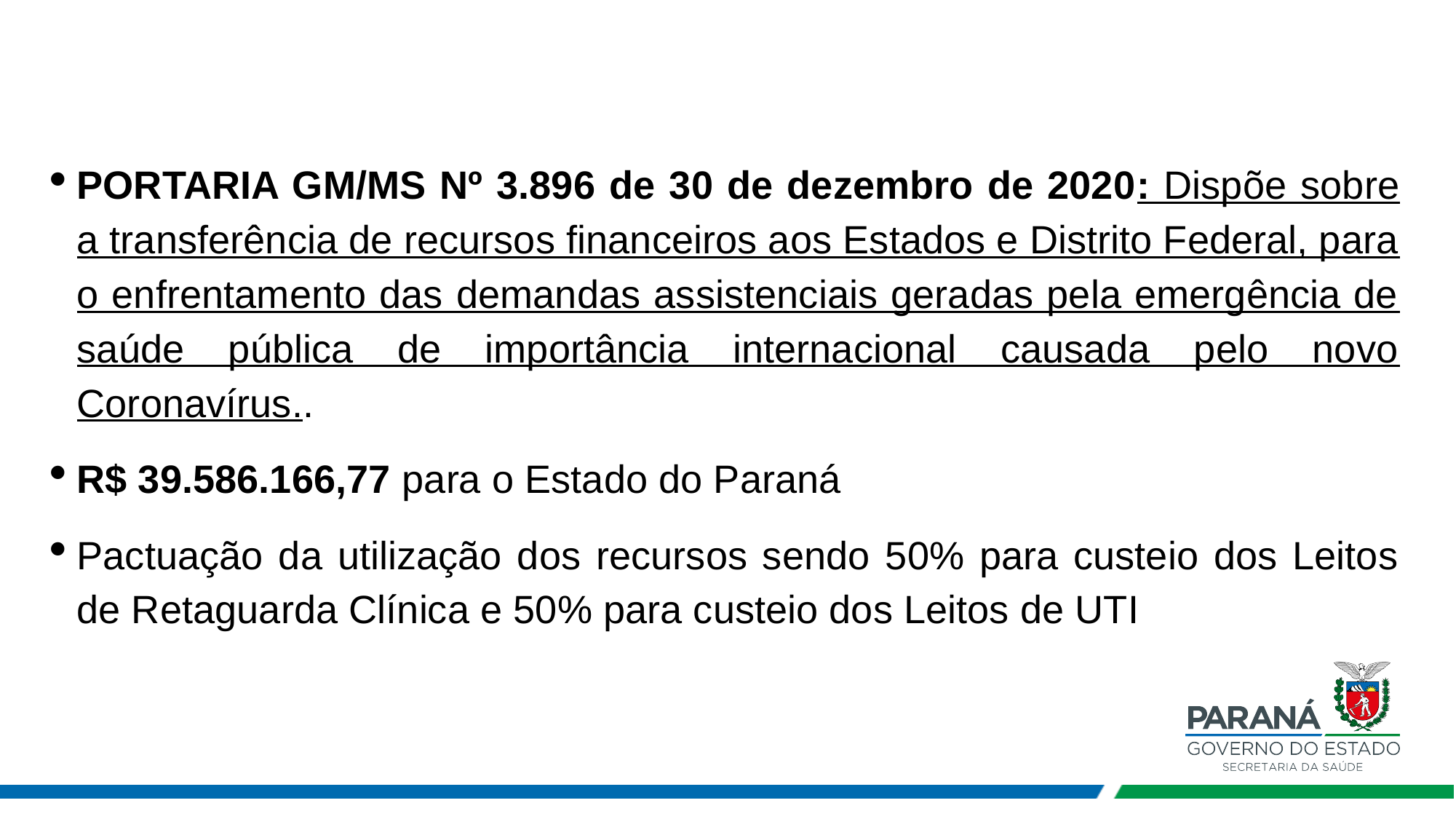

PORTARIA GM/MS Nº 3.896 de 30 de dezembro de 2020: Dispõe sobre a transferência de recursos financeiros aos Estados e Distrito Federal, para o enfrentamento das demandas assistenciais geradas pela emergência de saúde pública de importância internacional causada pelo novo Coronavírus..
R$ 39.586.166,77 para o Estado do Paraná
Pactuação da utilização dos recursos sendo 50% para custeio dos Leitos de Retaguarda Clínica e 50% para custeio dos Leitos de UTI